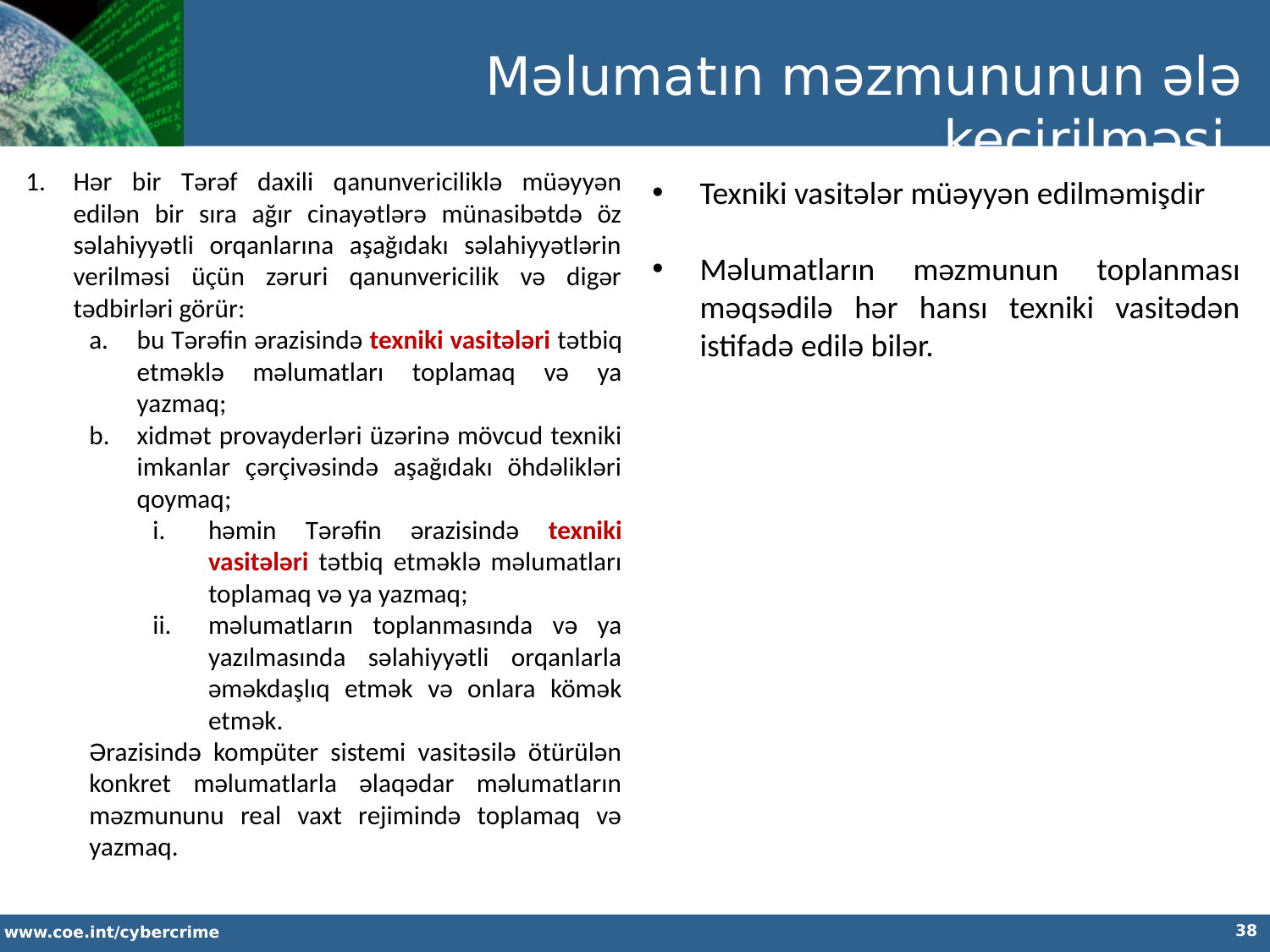

Məlumatın məzmununun ələ keçirilməsi
Hər bir Tərəf daxili qanunvericiliklə müəyyən edilən bir sıra ağır cinayətlərə münasibətdə öz səlahiyyətli orqanlarına aşağıdakı səlahiyyətlərin verilməsi üçün zəruri qanunvericilik və digər tədbirləri görür:
bu Tərəfin ərazisində texniki vasitələri tətbiq etməklə məlumatları toplamaq və ya yazmaq;
xidmət provayderləri üzərinə mövcud texniki imkanlar çərçivəsində aşağıdakı öhdəlikləri qoymaq;
həmin Tərəfin ərazisində texniki vasitələri tətbiq etməklə məlumatları toplamaq və ya yazmaq;
məlumatların toplanmasında və ya yazılmasında səlahiyyətli orqanlarla əməkdaşlıq etmək və onlara kömək etmək.
Ərazisində kompüter sistemi vasitəsilə ötürülən konkret məlumatlarla əlaqədar məlumatların məzmununu real vaxt rejimində toplamaq və yazmaq.
Texniki vasitələr müəyyən edilməmişdir

Məlumatların məzmunun toplanması məqsədilə hər hansı texniki vasitədən istifadə edilə bilər.